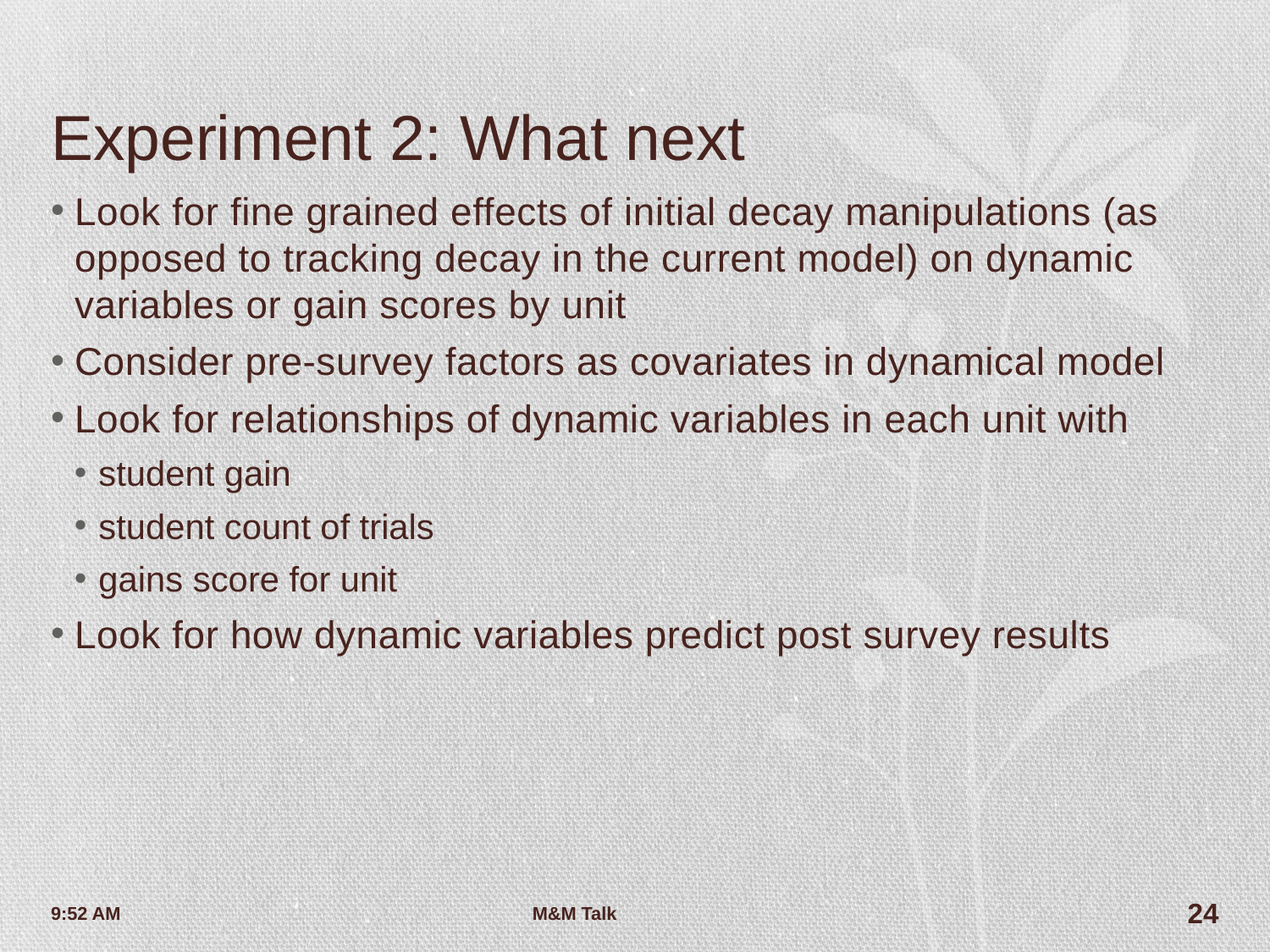

# Experiment 2: What next
Look for fine grained effects of initial decay manipulations (as opposed to tracking decay in the current model) on dynamic variables or gain scores by unit
Consider pre-survey factors as covariates in dynamical model
Look for relationships of dynamic variables in each unit with
student gain
student count of trials
gains score for unit
Look for how dynamic variables predict post survey results
9:52 AM
M&M Talk
24